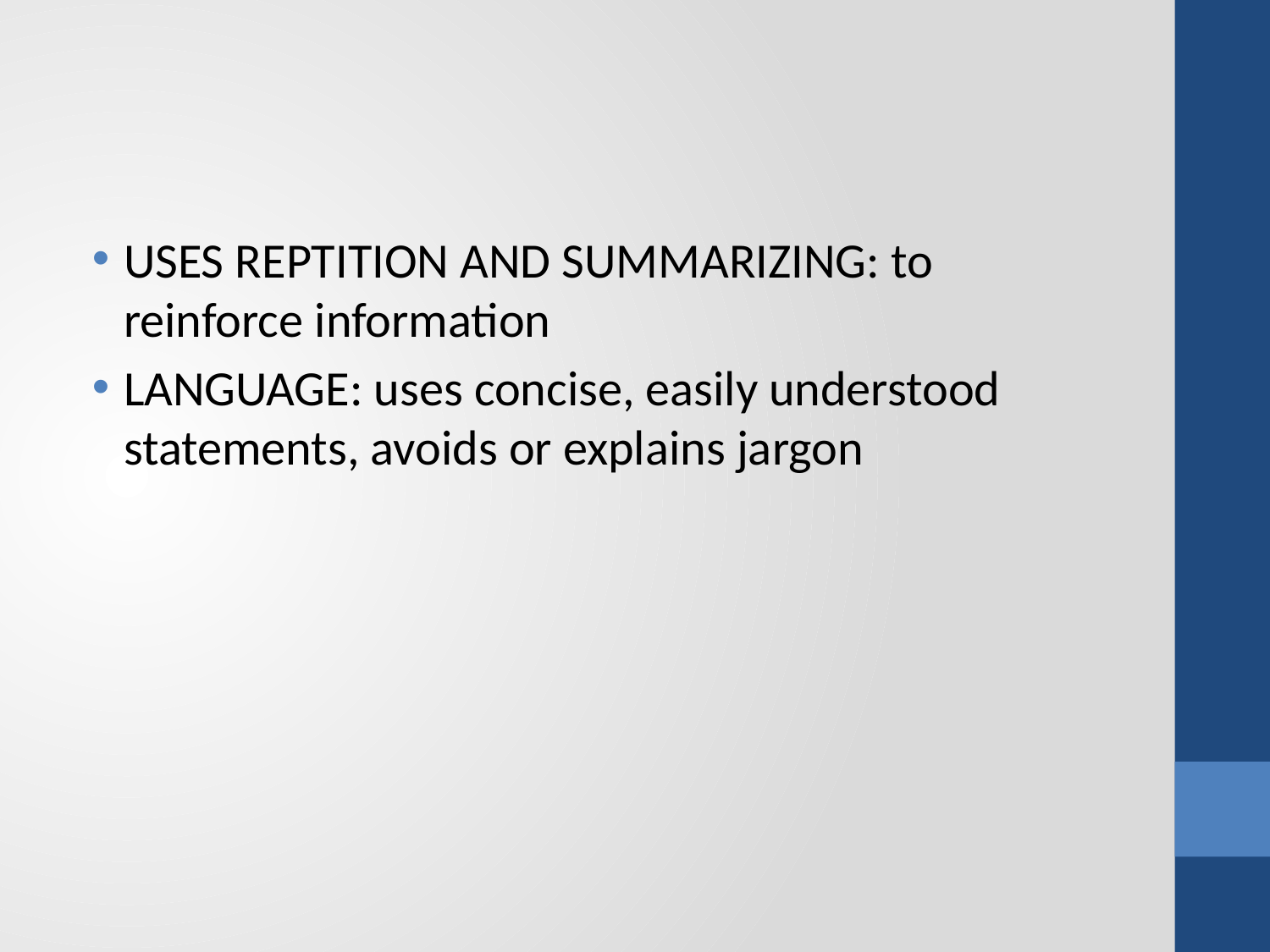

#
USES REPTITION AND SUMMARIZING: to reinforce information
LANGUAGE: uses concise, easily understood statements, avoids or explains jargon